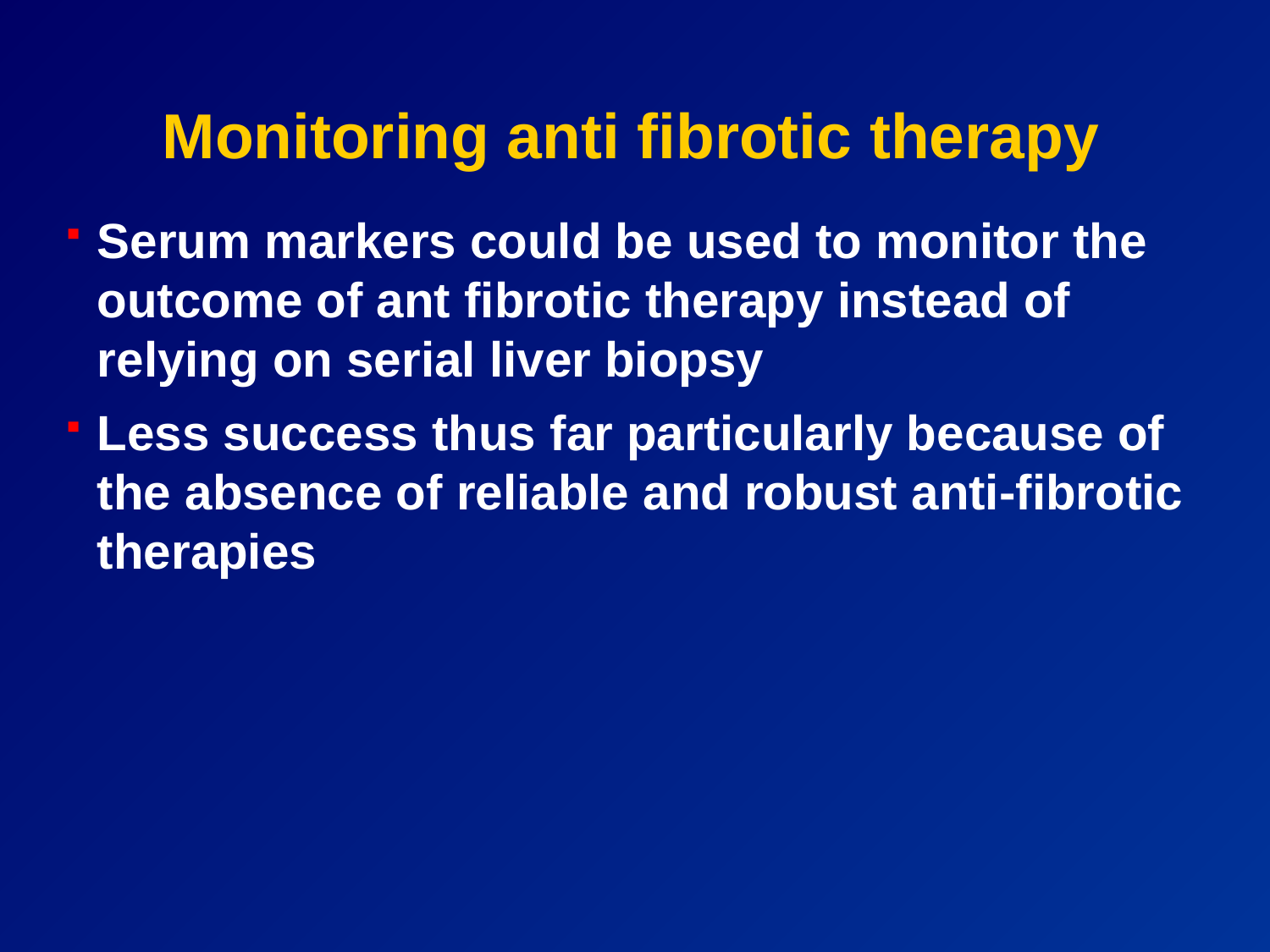

# Monitoring anti fibrotic therapy
Serum markers could be used to monitor the outcome of ant fibrotic therapy instead of relying on serial liver biopsy
Less success thus far particularly because of the absence of reliable and robust anti-fibrotic therapies